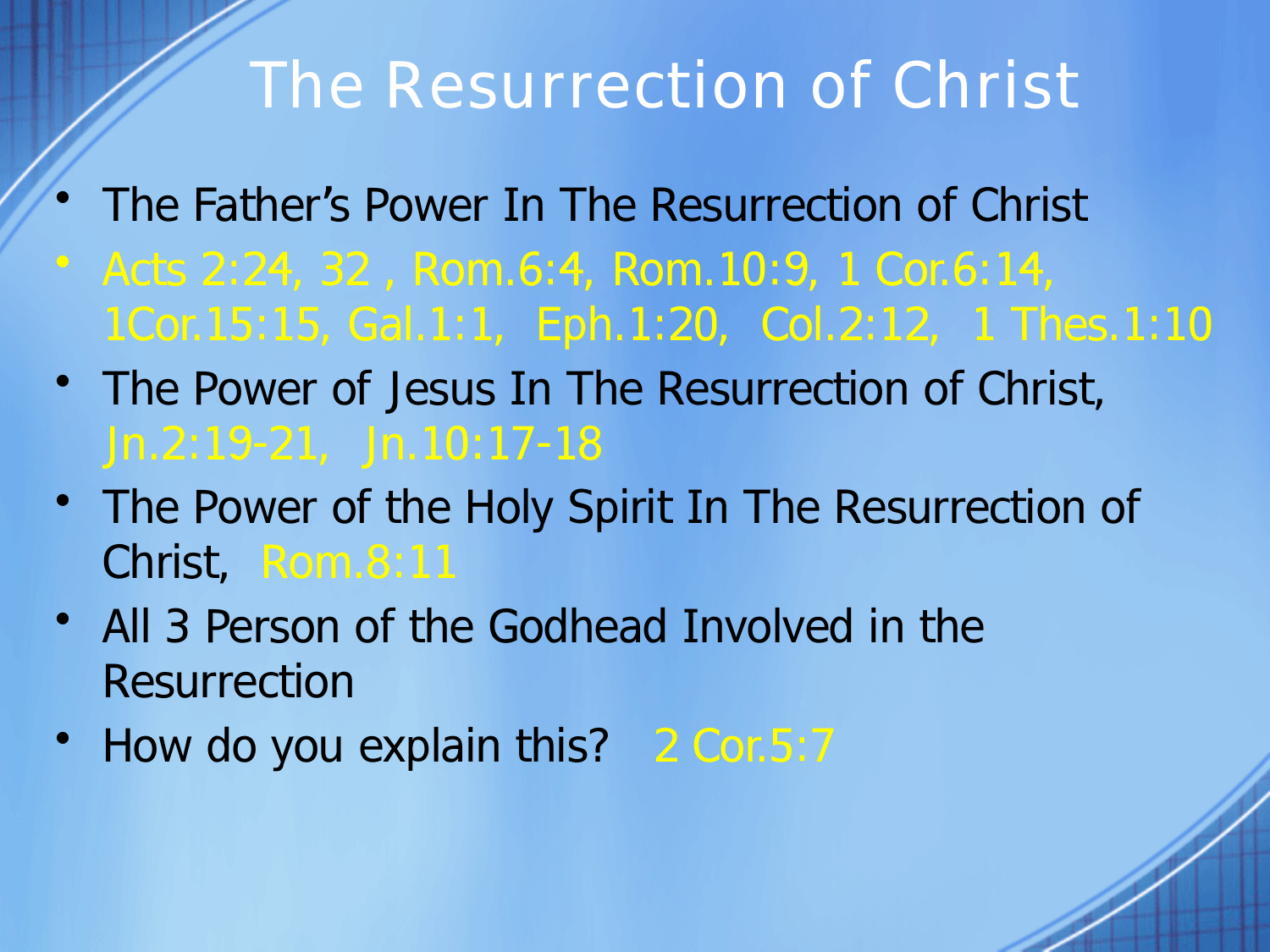

# The Resurrection of Christ
The Father’s Power In The Resurrection of Christ
Acts 2:24, 32 , Rom.6:4, Rom.10:9, 1 Cor.6:14, 1Cor.15:15, Gal.1:1,  Eph.1:20,  Col.2:12,  1 Thes.1:10
The Power of Jesus In The Resurrection of Christ, Jn.2:19-21,  Jn.10:17-18
The Power of the Holy Spirit In The Resurrection of Christ,  Rom.8:11
All 3 Person of the Godhead Involved in the Resurrection
How do you explain this?   2 Cor.5:7